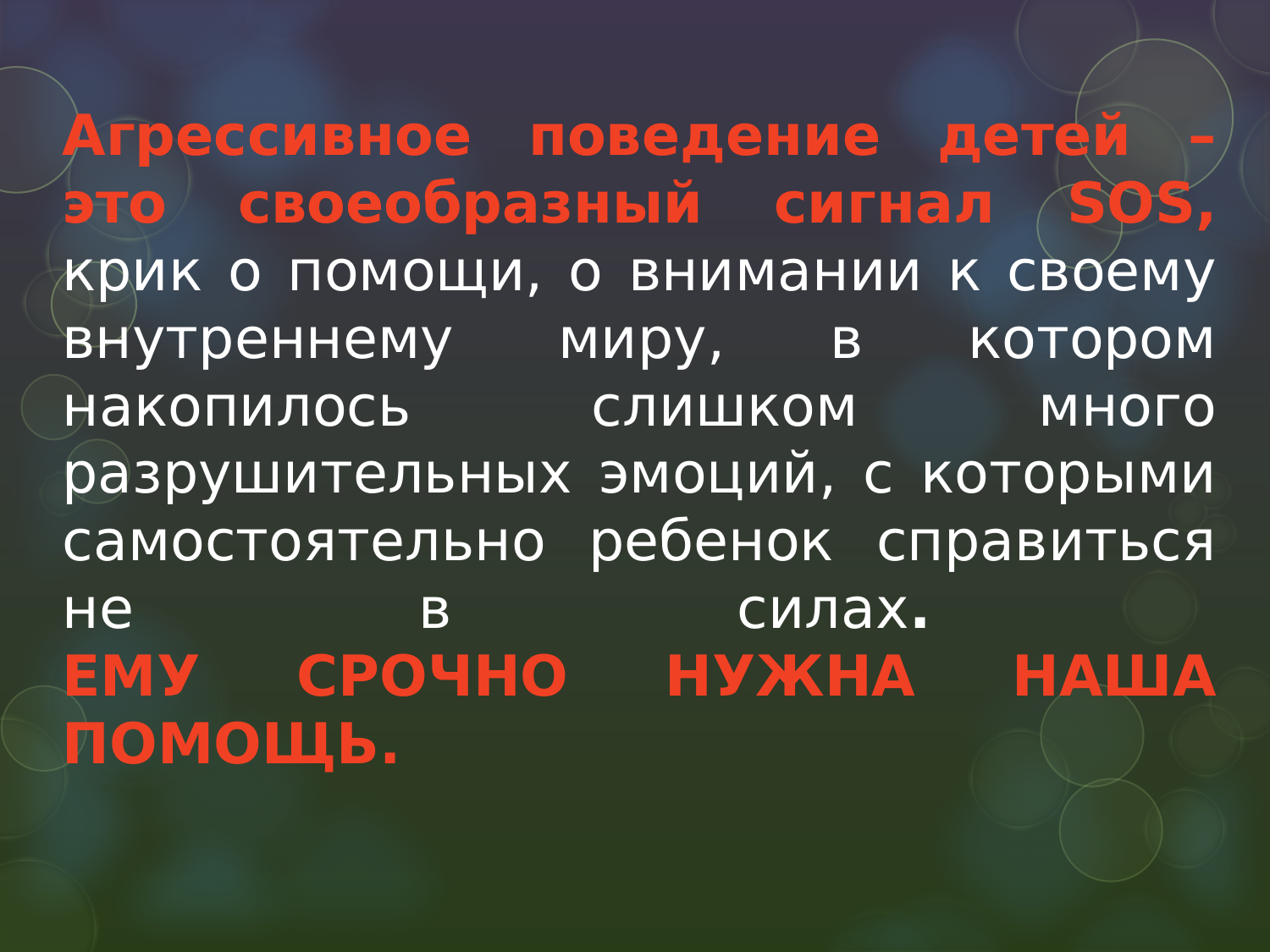

# Агрессивное поведение детей – это своеобразный сигнал SOS, крик о помощи, о внимании к своему внутреннему миру, в котором накопилось слишком много разрушительных эмоций, с которыми самостоятельно ребенок справиться не в силах. ЕМУ СРОЧНО НУЖНА НАША ПОМОЩЬ.